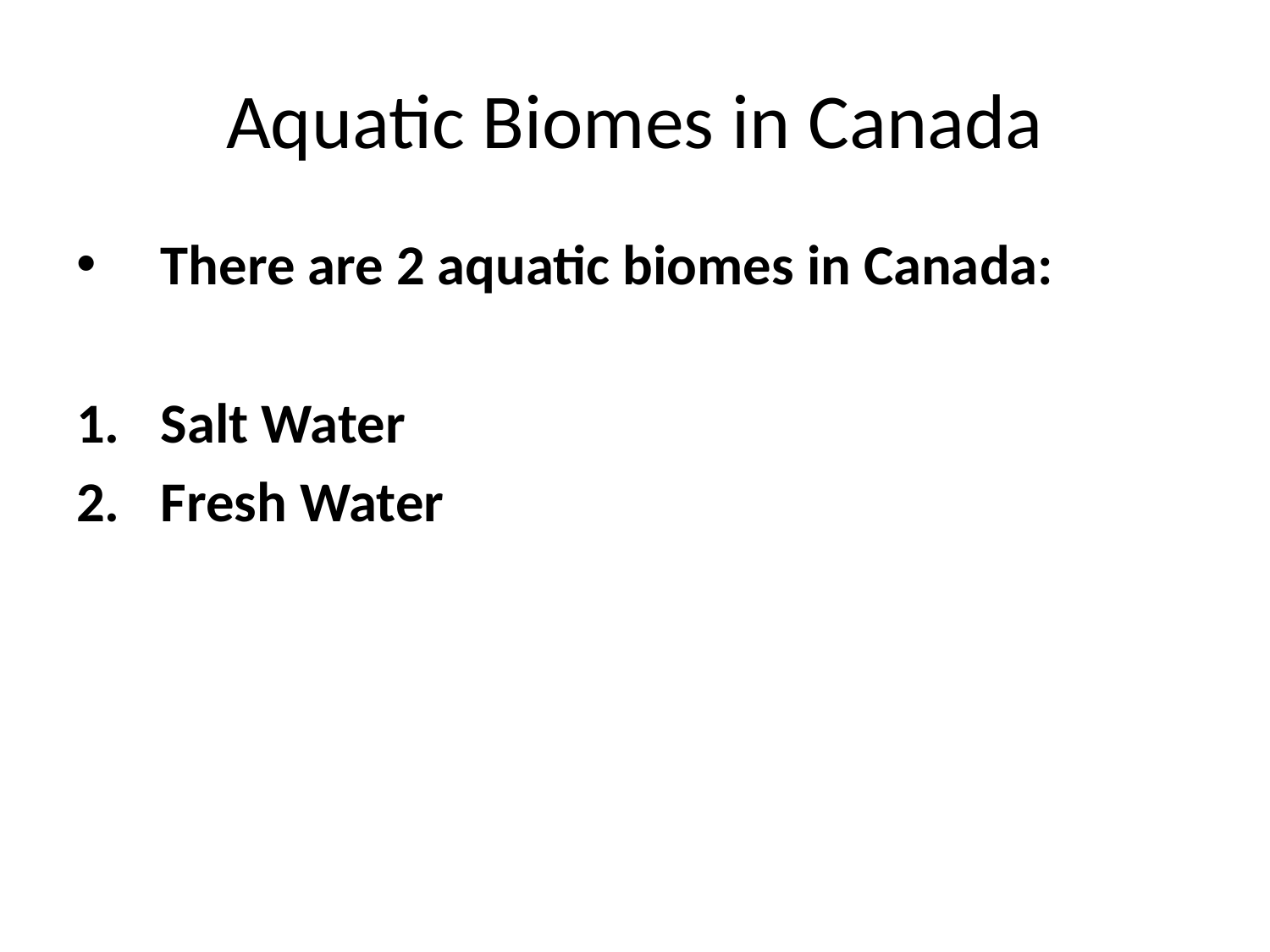

# Aquatic Biomes in Canada
There are 2 aquatic biomes in Canada:

Salt Water
Fresh Water